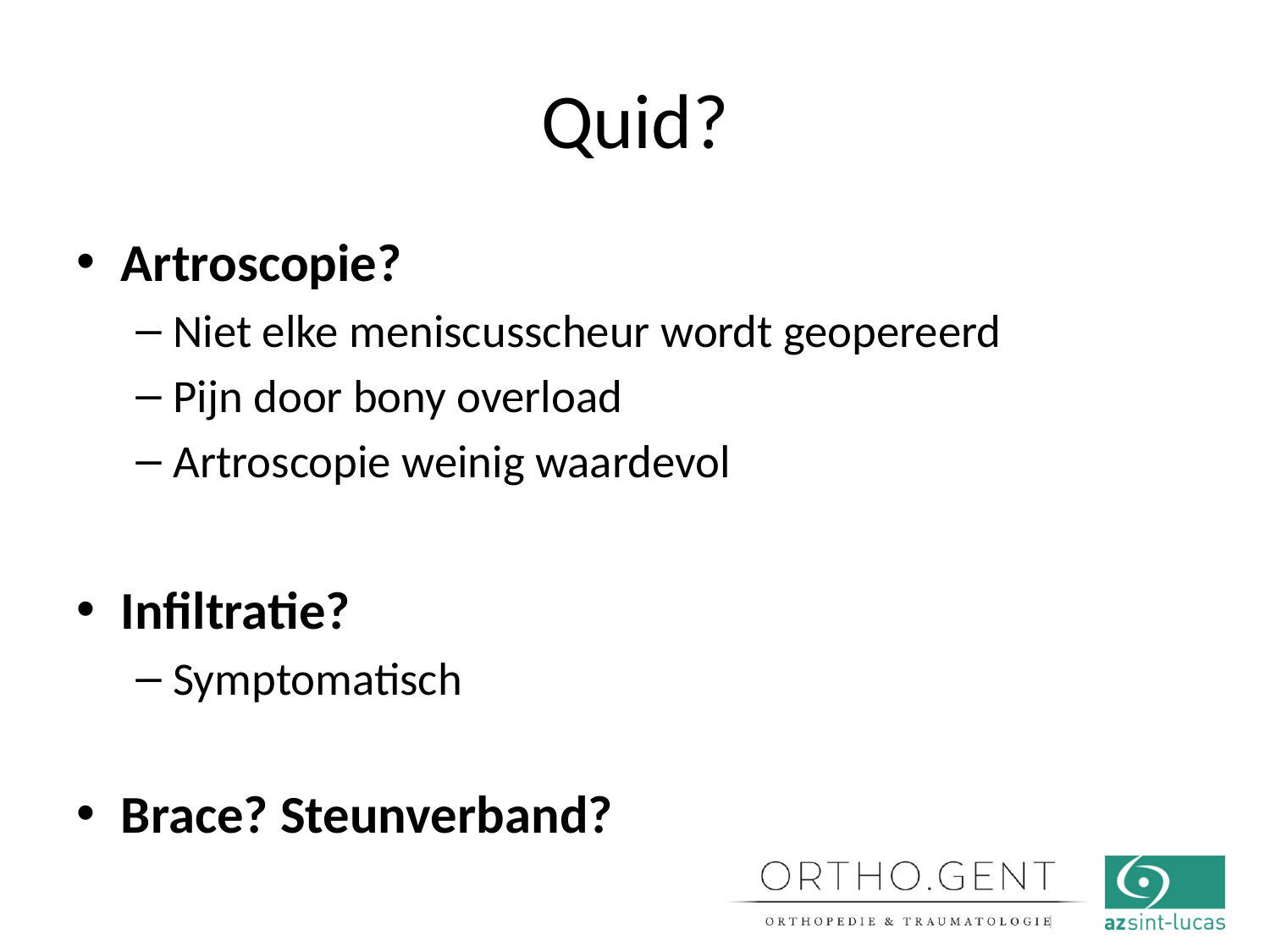

# Quid?
Artroscopie?
Niet elke meniscusscheur wordt geopereerd
Pijn door bony overload
Artroscopie weinig waardevol

Infiltratie?
Symptomatisch

Brace? Steunverband?